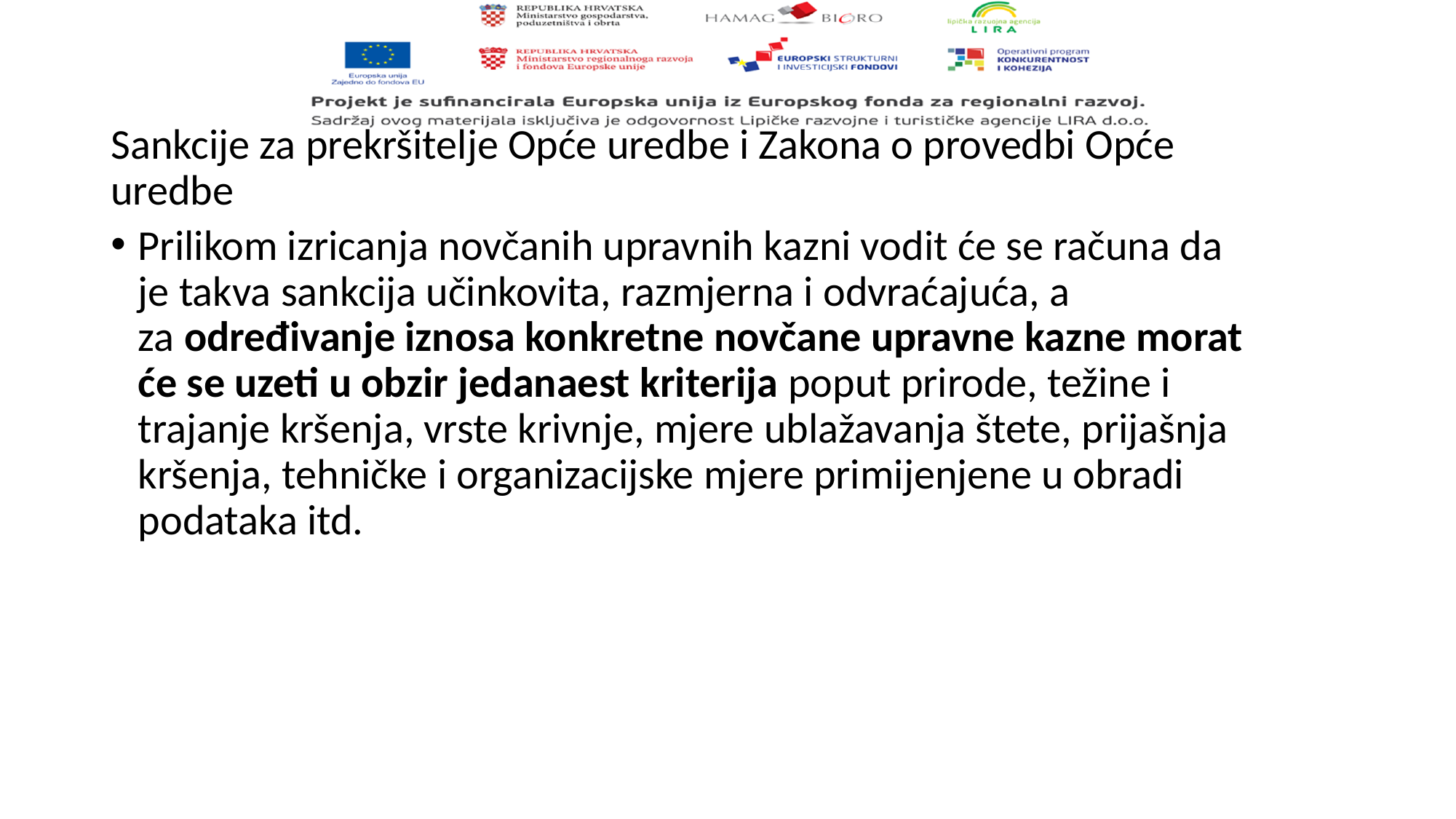

# Sankcije za prekršitelje Opće uredbe i Zakona o provedbi Opće uredbe
Prilikom izricanja novčanih upravnih kazni vodit će se računa da je takva sankcija učinkovita, razmjerna i odvraćajuća, a za određivanje iznosa konkretne novčane upravne kazne morat će se uzeti u obzir jedanaest kriterija poput prirode, težine i trajanje kršenja, vrste krivnje, mjere ublažavanja štete, prijašnja kršenja, tehničke i organizacijske mjere primijenjene u obradi podataka itd.